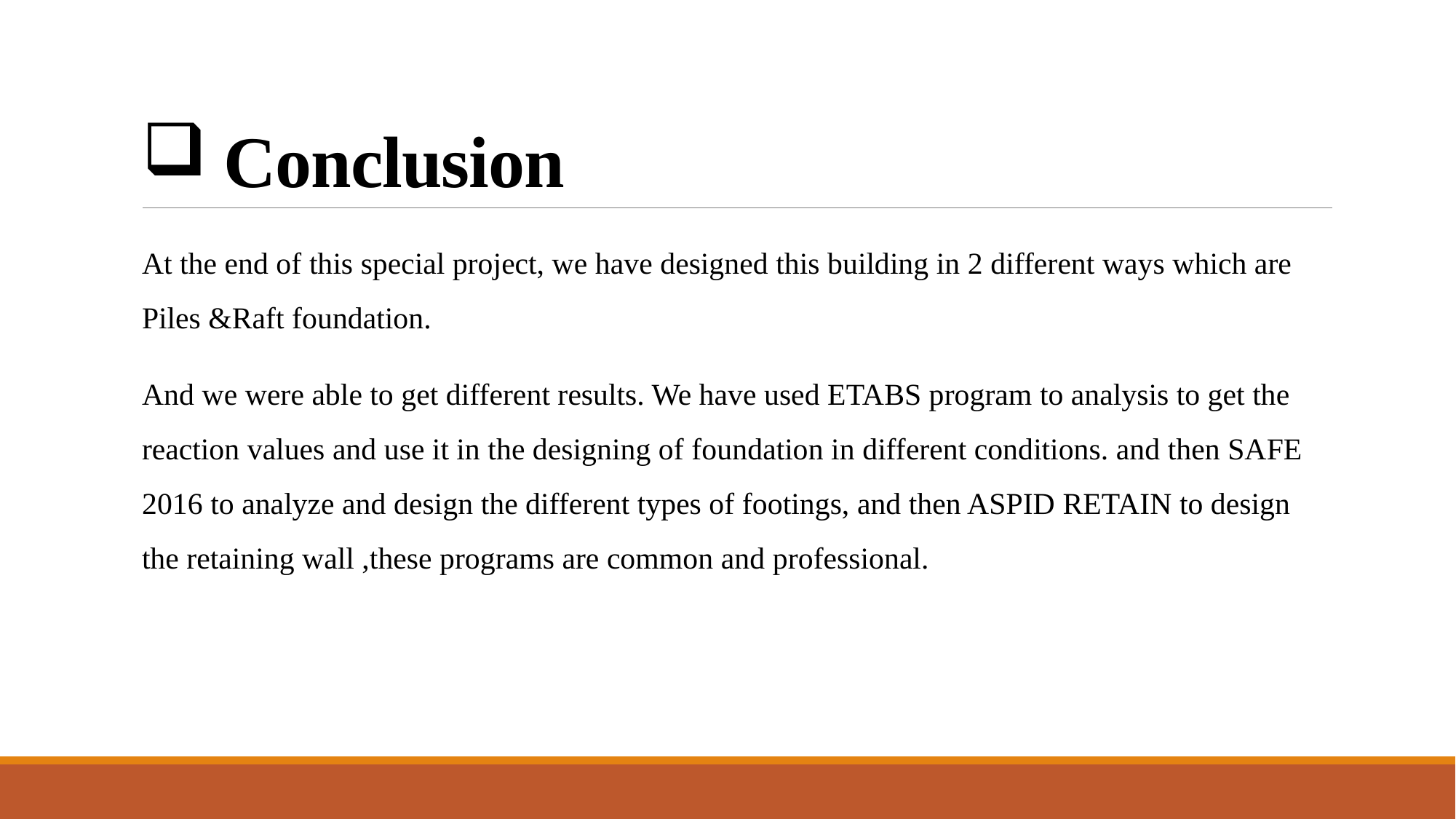

# Conclusion
At the end of this special project, we have designed this building in 2 different ways which are Piles &Raft foundation.
And we were able to get different results. We have used ETABS program to analysis to get the reaction values and use it in the designing of foundation in different conditions. and then SAFE 2016 to analyze and design the different types of footings, and then ASPID RETAIN to design the retaining wall ,these programs are common and professional.